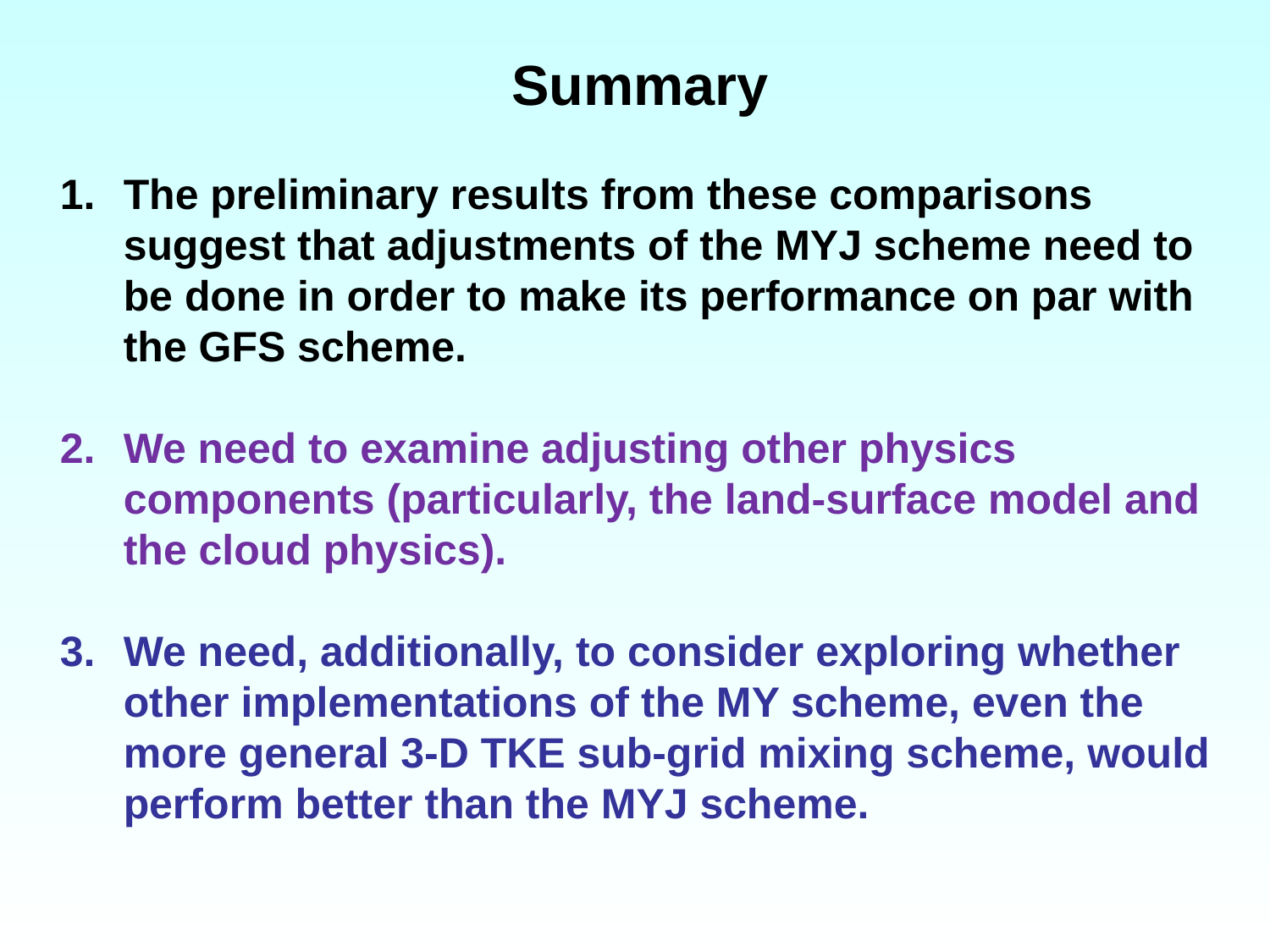

Summary

The preliminary results from these comparisons suggest that adjustments of the MYJ scheme need to be done in order to make its performance on par with the GFS scheme.

We need to examine adjusting other physics components (particularly, the land-surface model and the cloud physics).

We need, additionally, to consider exploring whether other implementations of the MY scheme, even the more general 3-D TKE sub-grid mixing scheme, would perform better than the MYJ scheme.